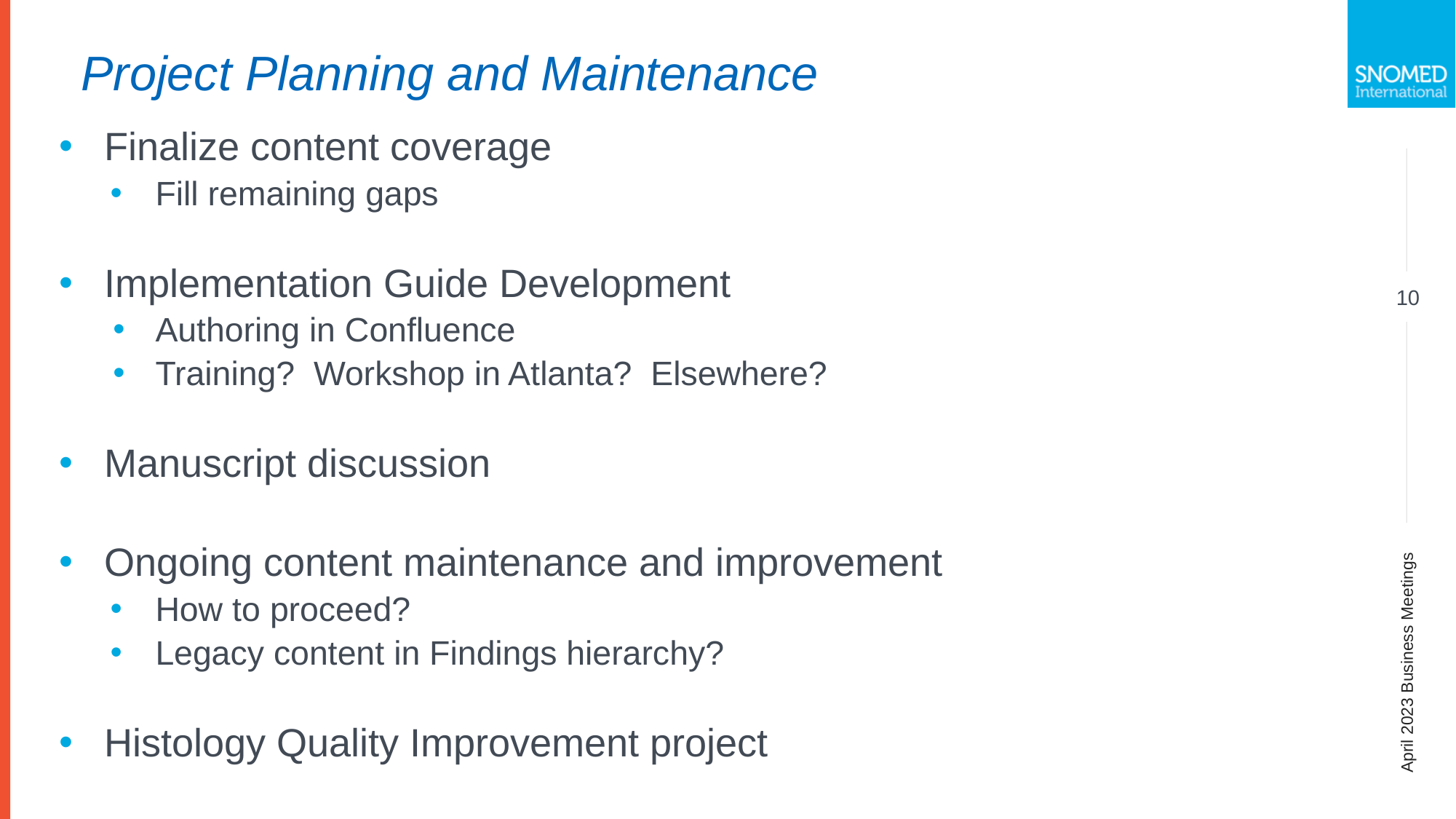

Project Planning and Maintenance
Finalize content coverage
Fill remaining gaps
Implementation Guide Development
Authoring in Confluence
Training?  Workshop in Atlanta?  Elsewhere?
Manuscript discussion
Ongoing content maintenance and improvement
How to proceed?
Legacy content in Findings hierarchy?
Histology Quality Improvement project